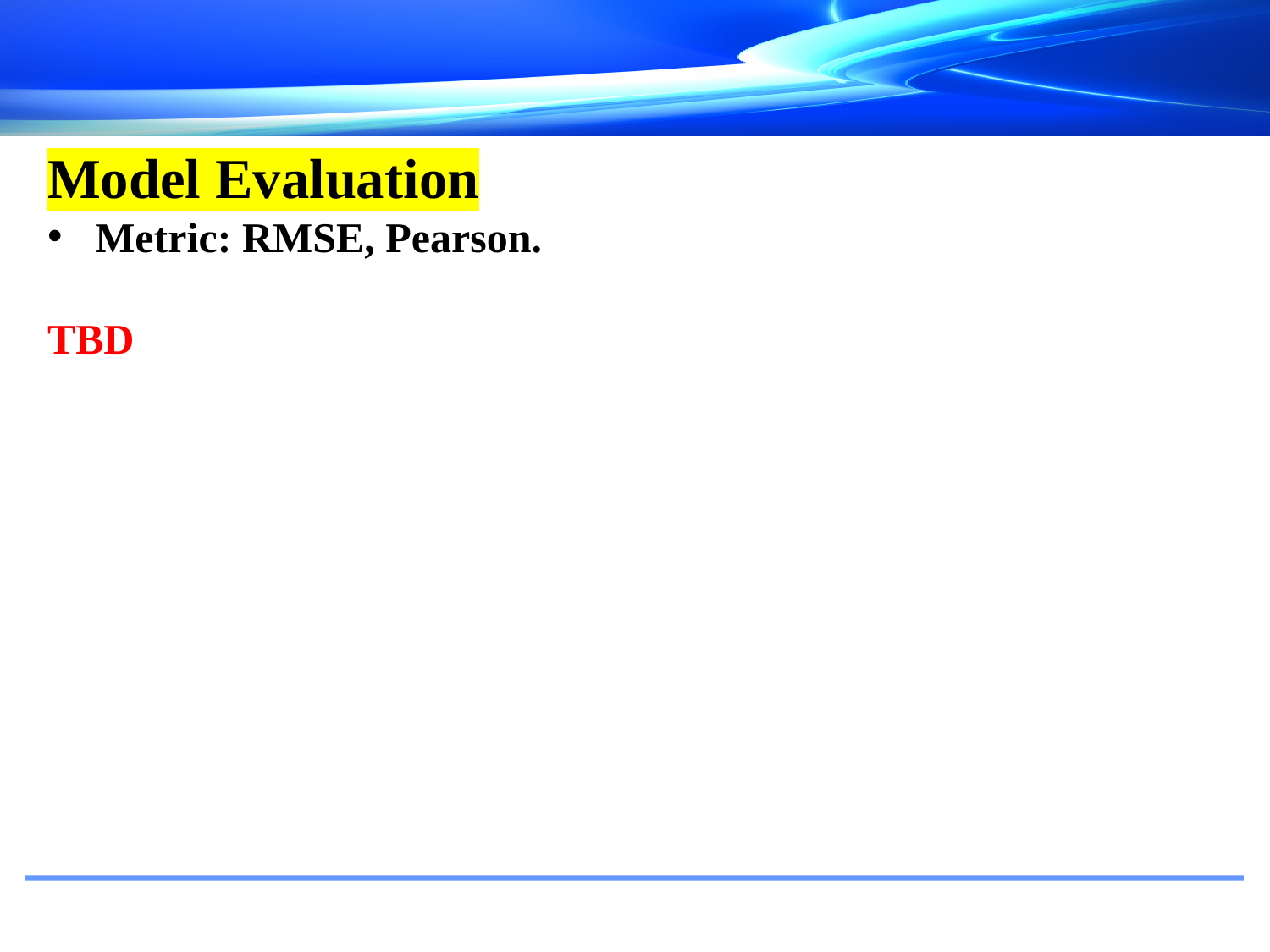

Model Evaluation
Metric: RMSE, Pearson.

TBD

#